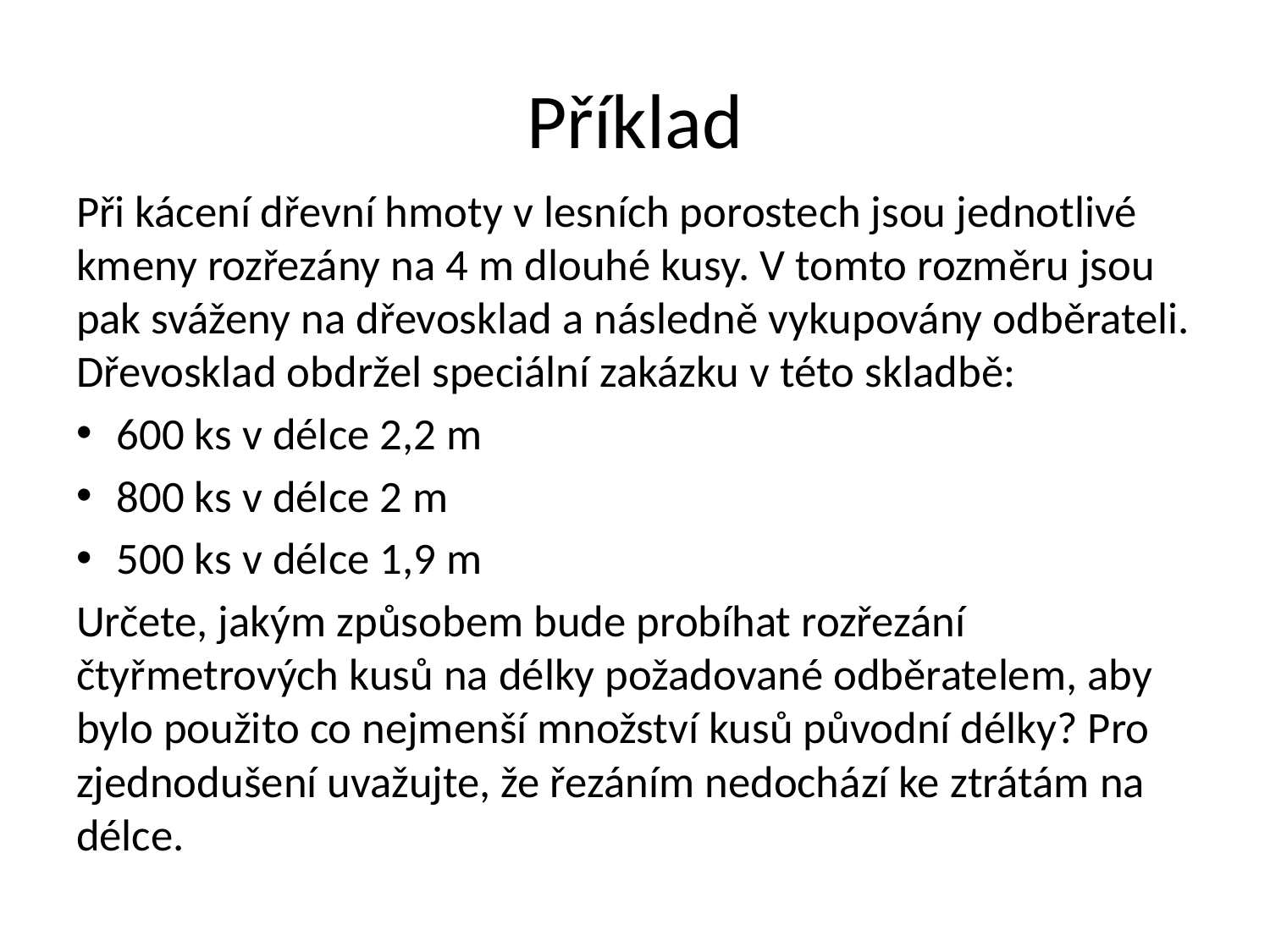

# Příklad
Při kácení dřevní hmoty v lesních porostech jsou jednotlivé kmeny rozřezány na 4 m dlouhé kusy. V tomto rozměru jsou pak sváženy na dřevosklad a následně vykupovány odběrateli. Dřevosklad obdržel speciální zakázku v této skladbě:
600 ks v délce 2,2 m
800 ks v délce 2 m
500 ks v délce 1,9 m
Určete, jakým způsobem bude probíhat rozřezání čtyřmetrových kusů na délky požadované odběratelem, aby bylo použito co nejmenší množství kusů původní délky? Pro zjednodušení uvažujte, že řezáním nedochází ke ztrátám na délce.